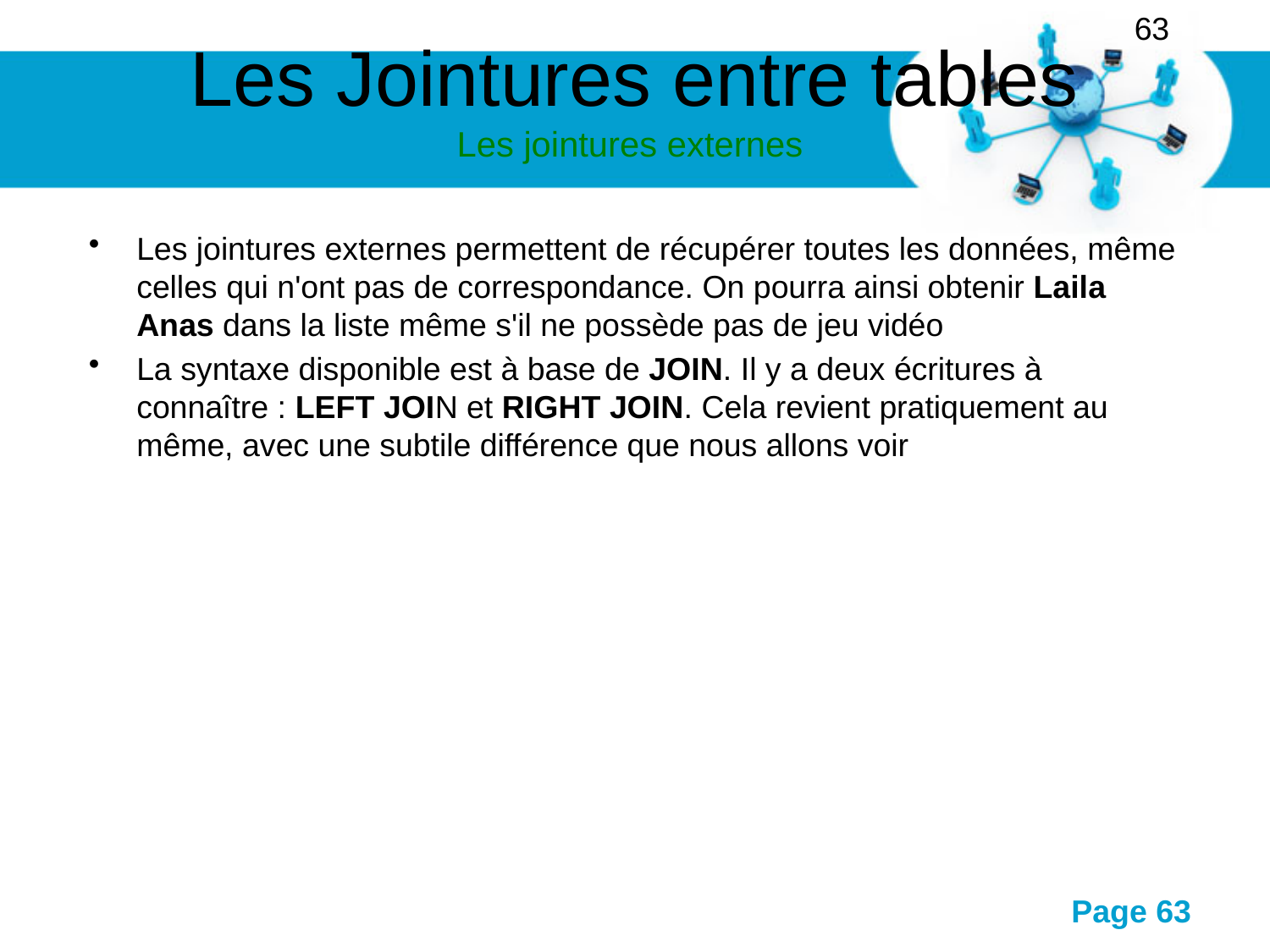

63
# Les Jointures entre tables Les jointures externes
Les jointures externes permettent de récupérer toutes les données, même celles qui n'ont pas de correspondance. On pourra ainsi obtenir Laila Anas dans la liste même s'il ne possède pas de jeu vidéo
La syntaxe disponible est à base de JOIN. Il y a deux écritures à connaître : LEFT JOIN et RIGHT JOIN. Cela revient pratiquement au même, avec une subtile différence que nous allons voir